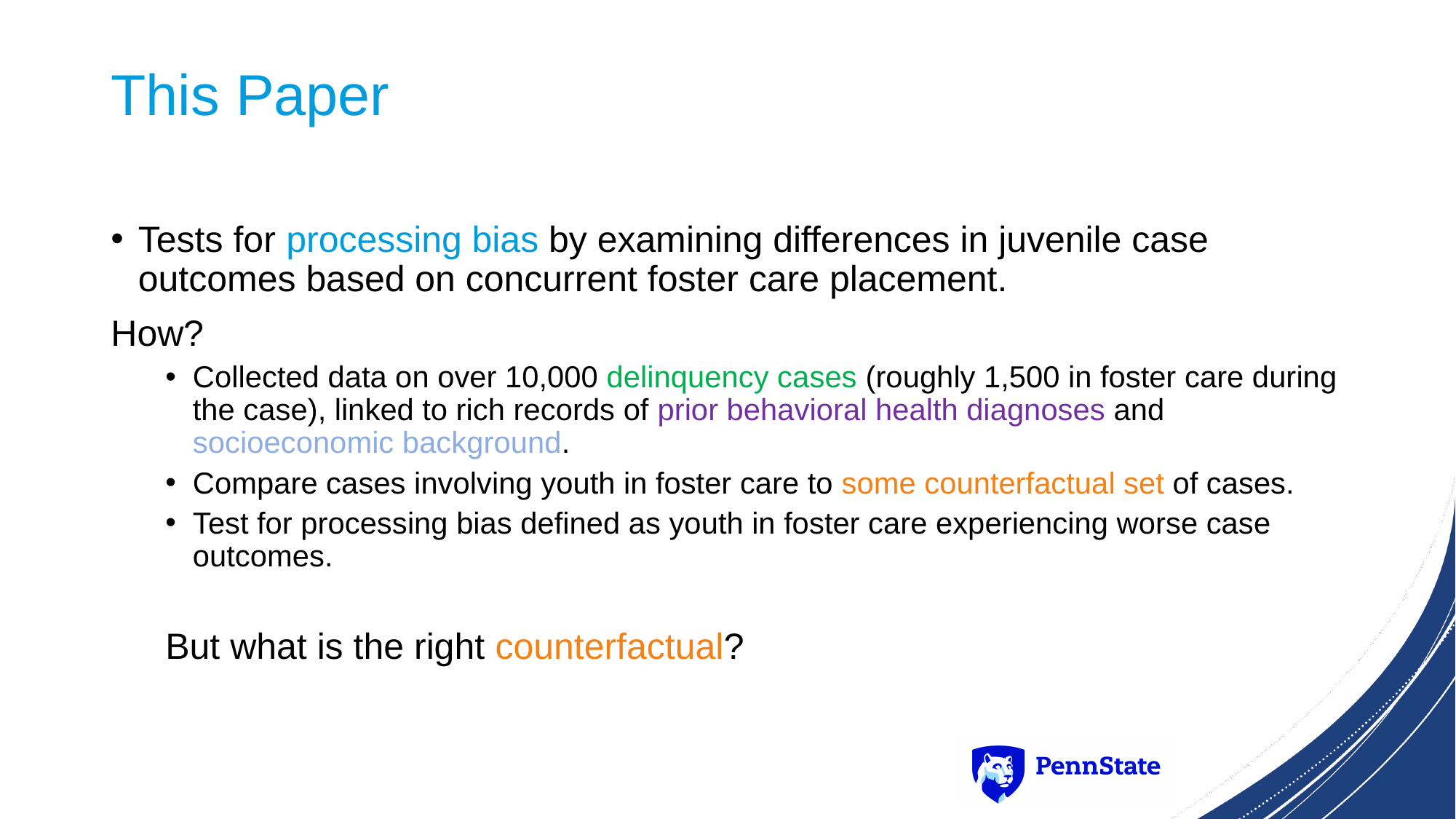

# This Paper

Tests for processing bias by examining differences in juvenile case outcomes based on concurrent foster care placement.
How?
Collected data on over 10,000 delinquency cases (roughly 1,500 in foster care during the case), linked to rich records of prior behavioral health diagnoses and socioeconomic background.
Compare cases involving youth in foster care to some counterfactual set of cases.
Test for processing bias defined as youth in foster care experiencing worse case outcomes.

But what is the right counterfactual?